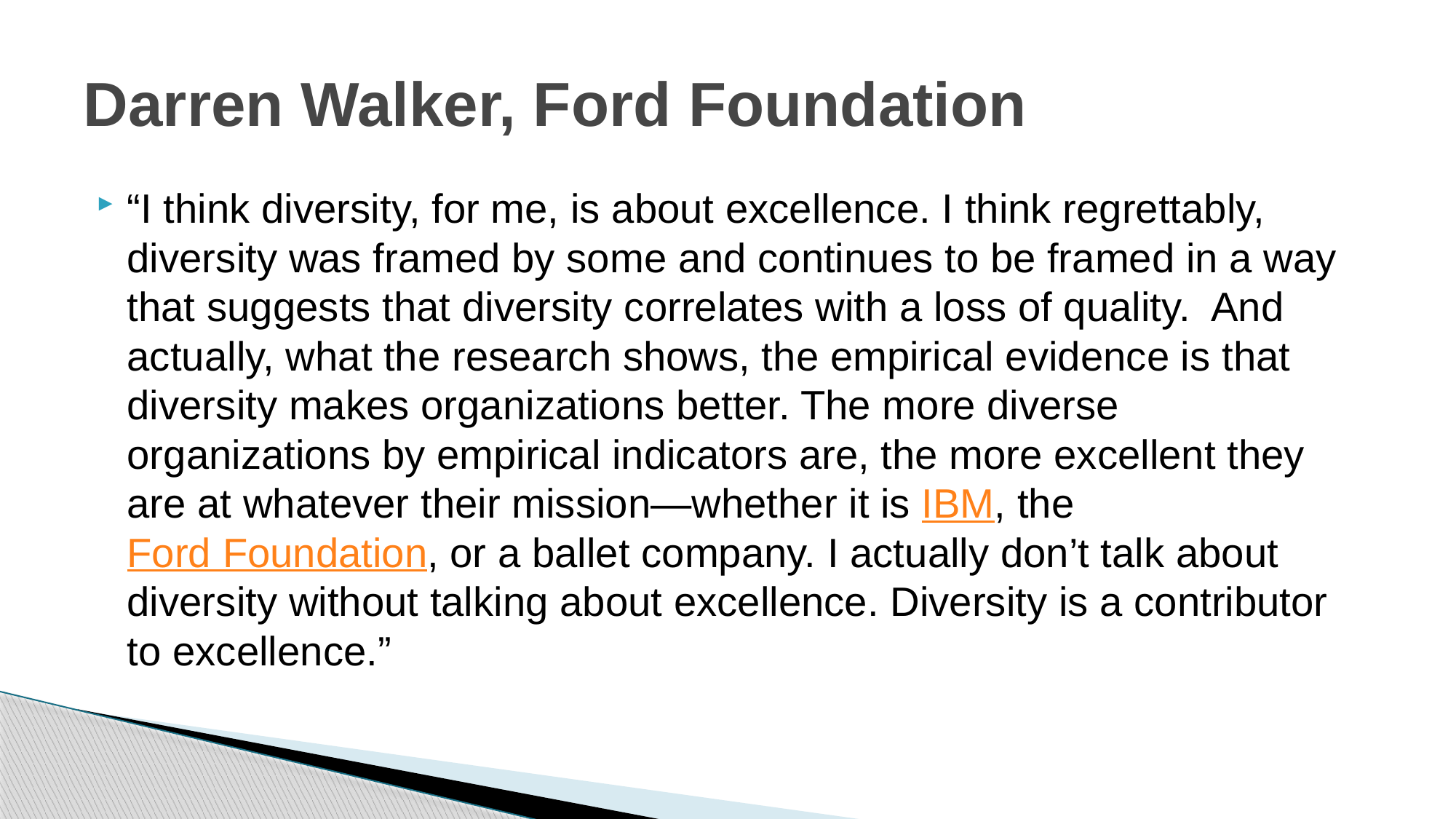

# Darren Walker, Ford Foundation
“I think diversity, for me, is about excellence. I think regrettably, diversity was framed by some and continues to be framed in a way that suggests that diversity correlates with a loss of quality.  And actually, what the research shows, the empirical evidence is that diversity makes organizations better. The more diverse organizations by empirical indicators are, the more excellent they are at whatever their mission—whether it is IBM, the Ford Foundation, or a ballet company. I actually don’t talk about diversity without talking about excellence. Diversity is a contributor to excellence.”